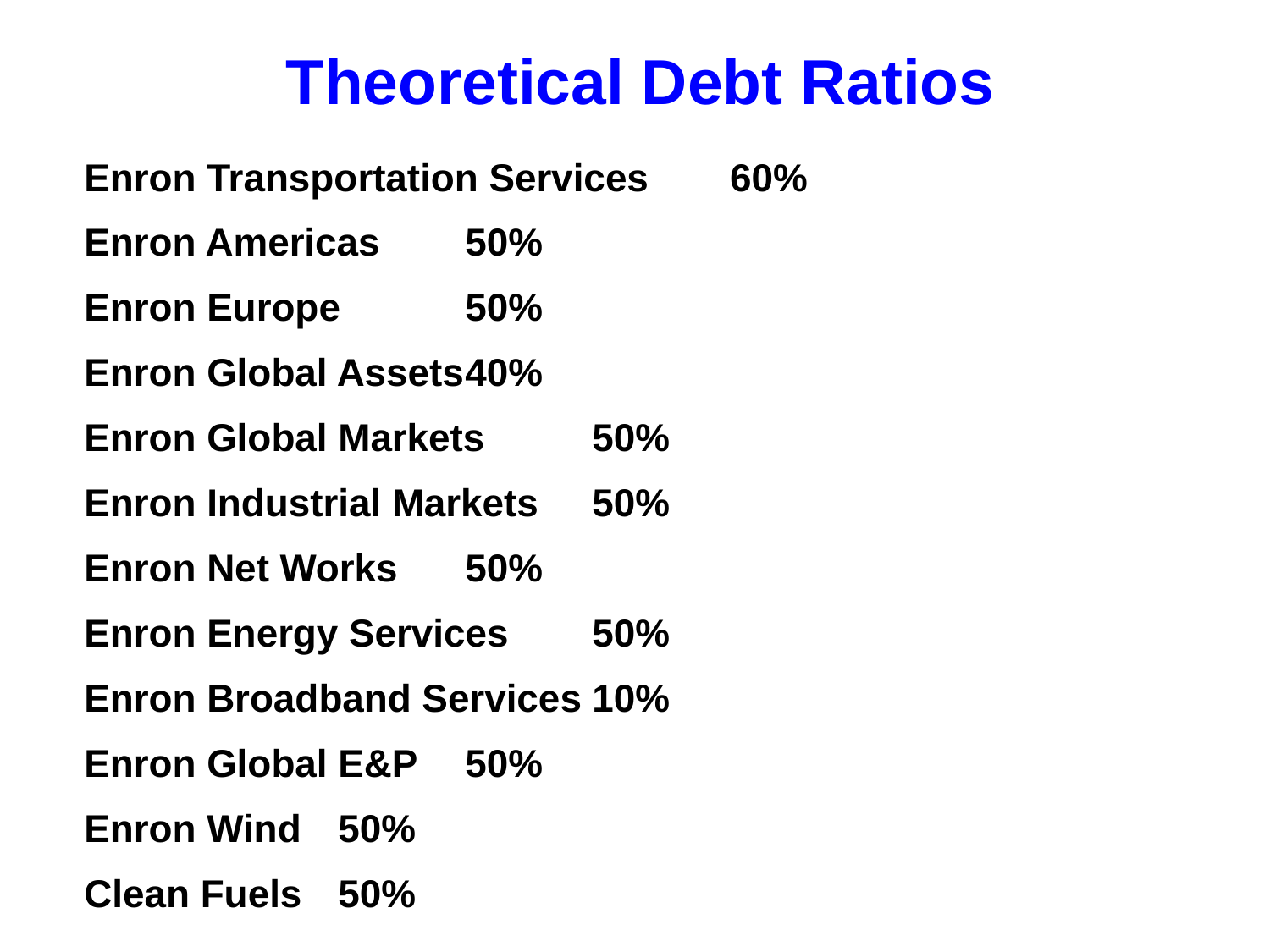

# Theoretical Debt Ratios
	Enron Transportation Services	 60%

	Enron Americas	50%

	Enron Europe 	50%

	Enron Global Assets	40%

  	Enron Global Markets	50%

	Enron Industrial Markets	50%

	Enron Net Works	50%

	Enron Energy Services	50%

	Enron Broadband Services	10%

	Enron Global E&P	50%

	Enron Wind	50%

	Clean Fuels	50%